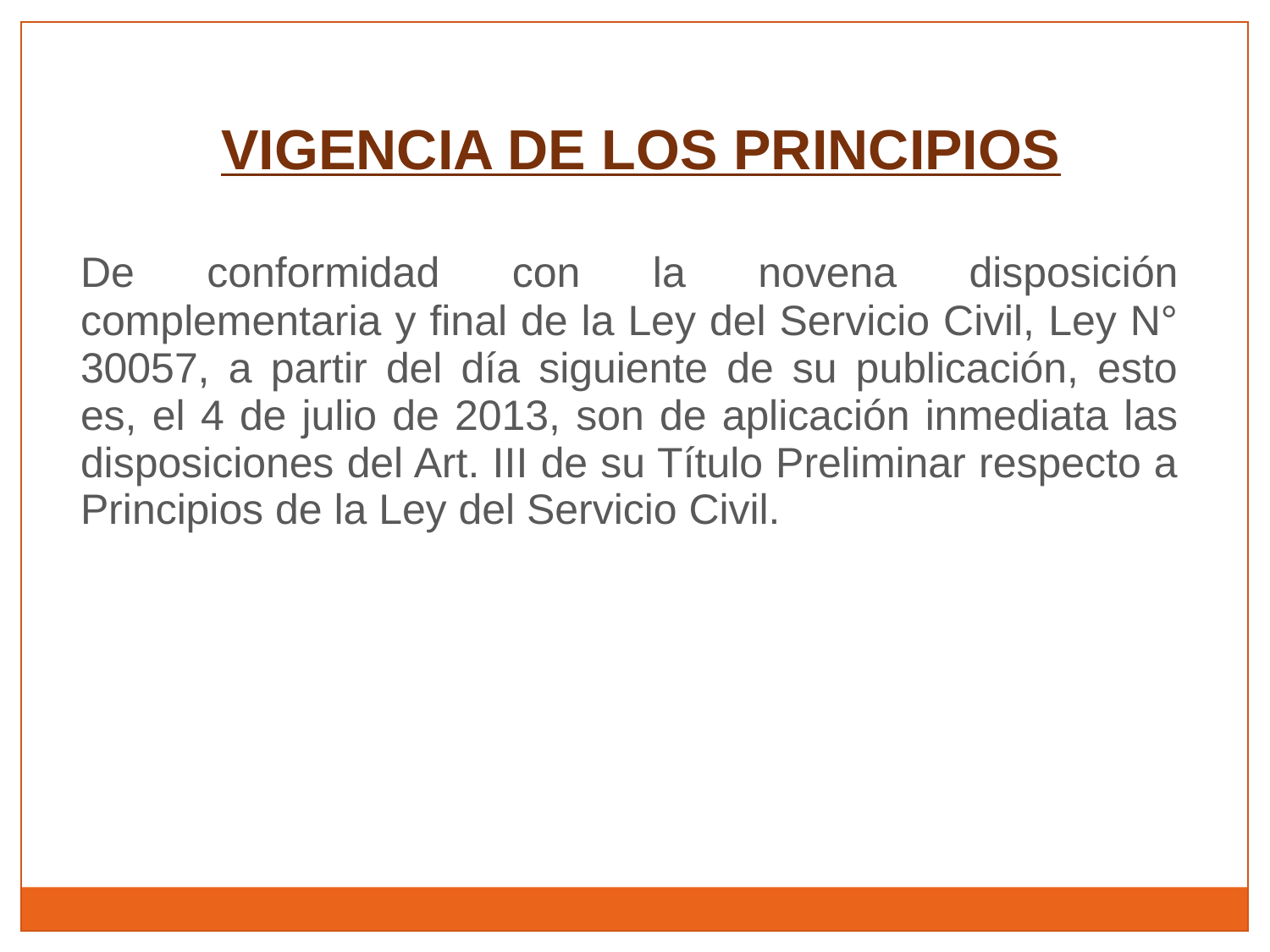

VIGENCIA DE LOS PRINCIPIOS
	De conformidad con la novena disposición complementaria y final de la Ley del Servicio Civil, Ley N° 30057, a partir del día siguiente de su publicación, esto es, el 4 de julio de 2013, son de aplicación inmediata las disposiciones del Art. III de su Título Preliminar respecto a Principios de la Ley del Servicio Civil.